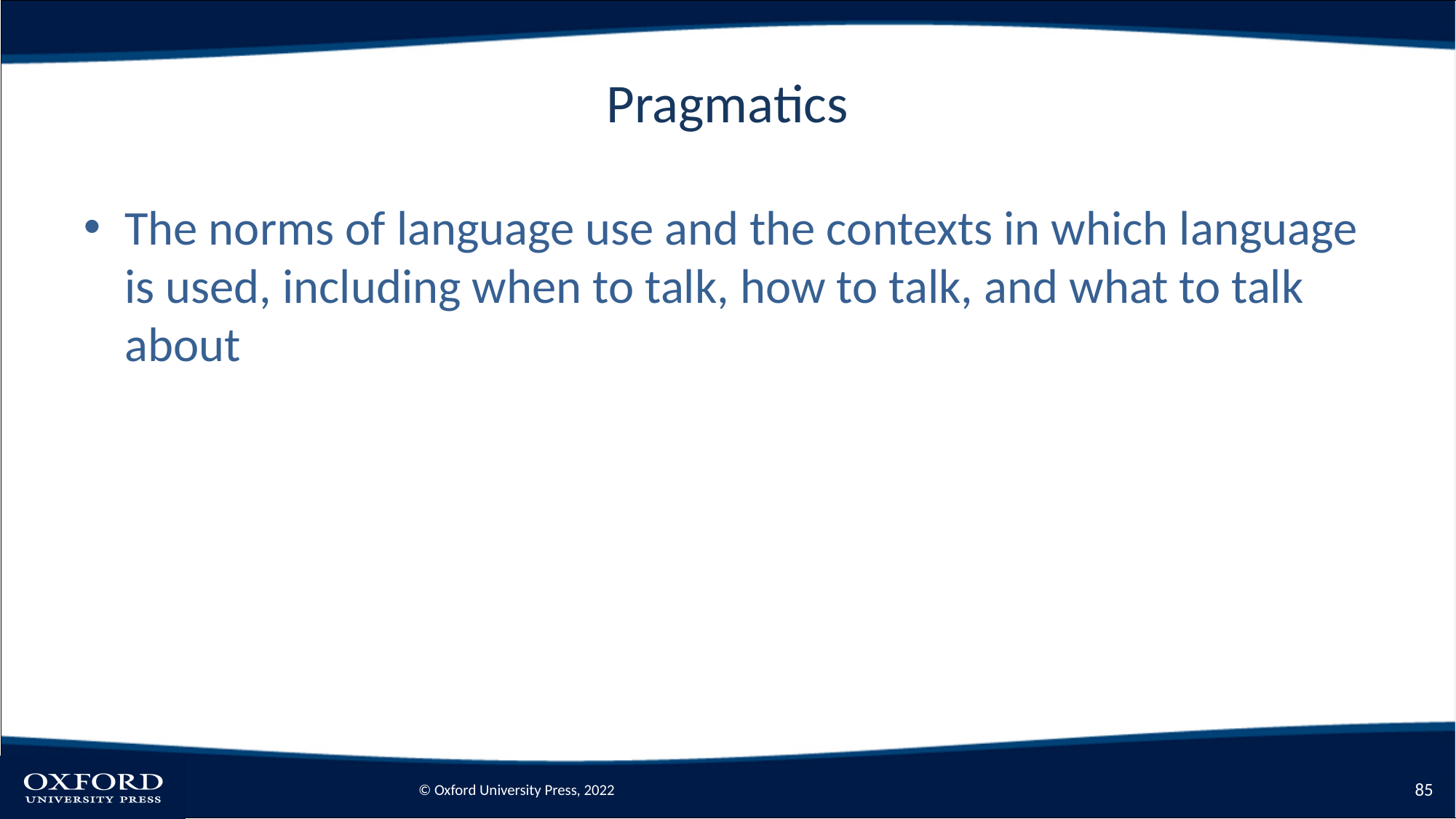

# Pragmatics
The norms of language use and the contexts in which language is used, including when to talk, how to talk, and what to talk about